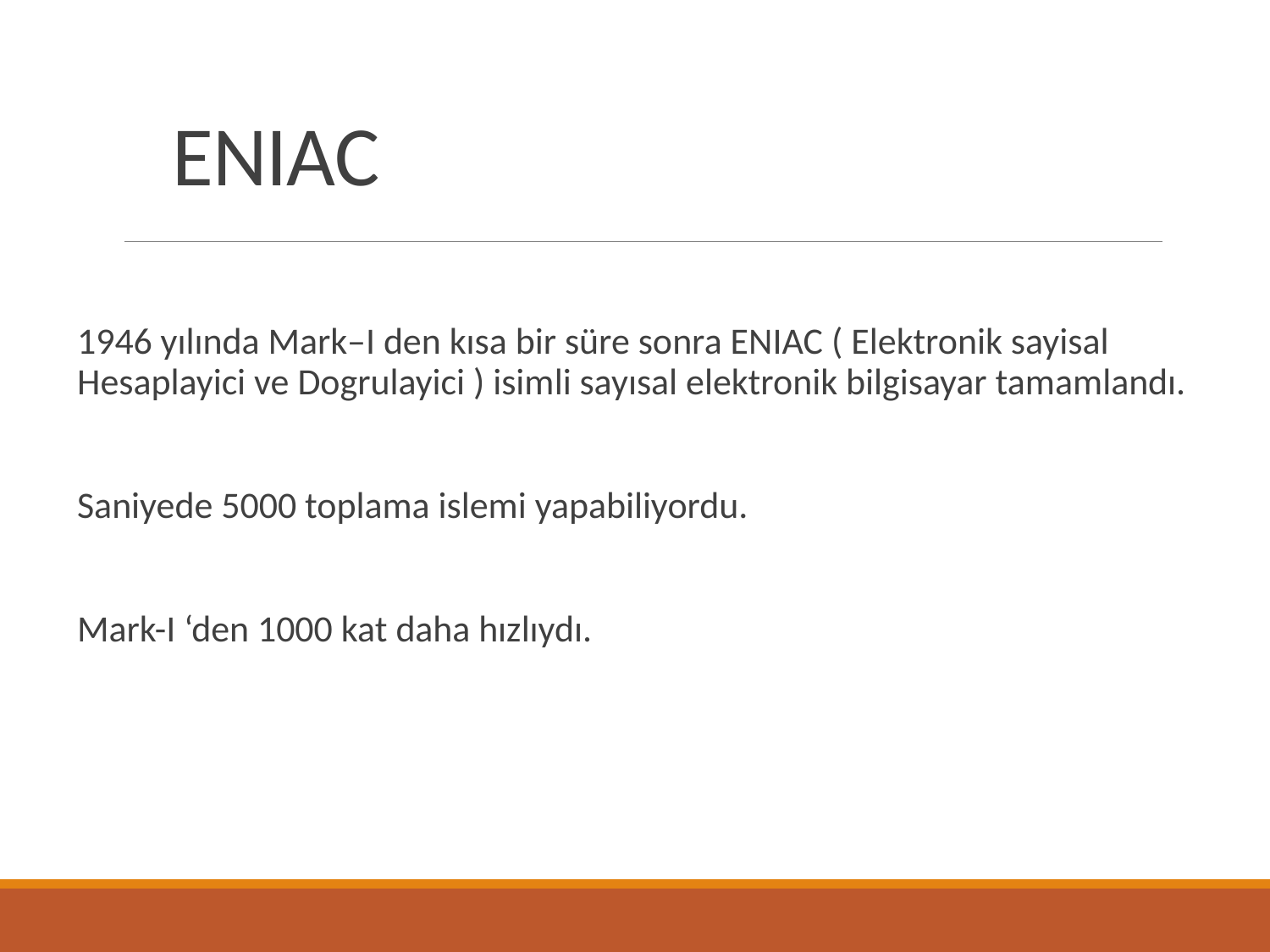

# ENIAC
1946 yılında Mark–I den kısa bir süre sonra ENIAC ( Elektronik sayisal Hesaplayici ve Dogrulayici ) isimli sayısal elektronik bilgisayar tamamlandı.

Saniyede 5000 toplama islemi yapabiliyordu.

Mark-I ‘den 1000 kat daha hızlıydı.